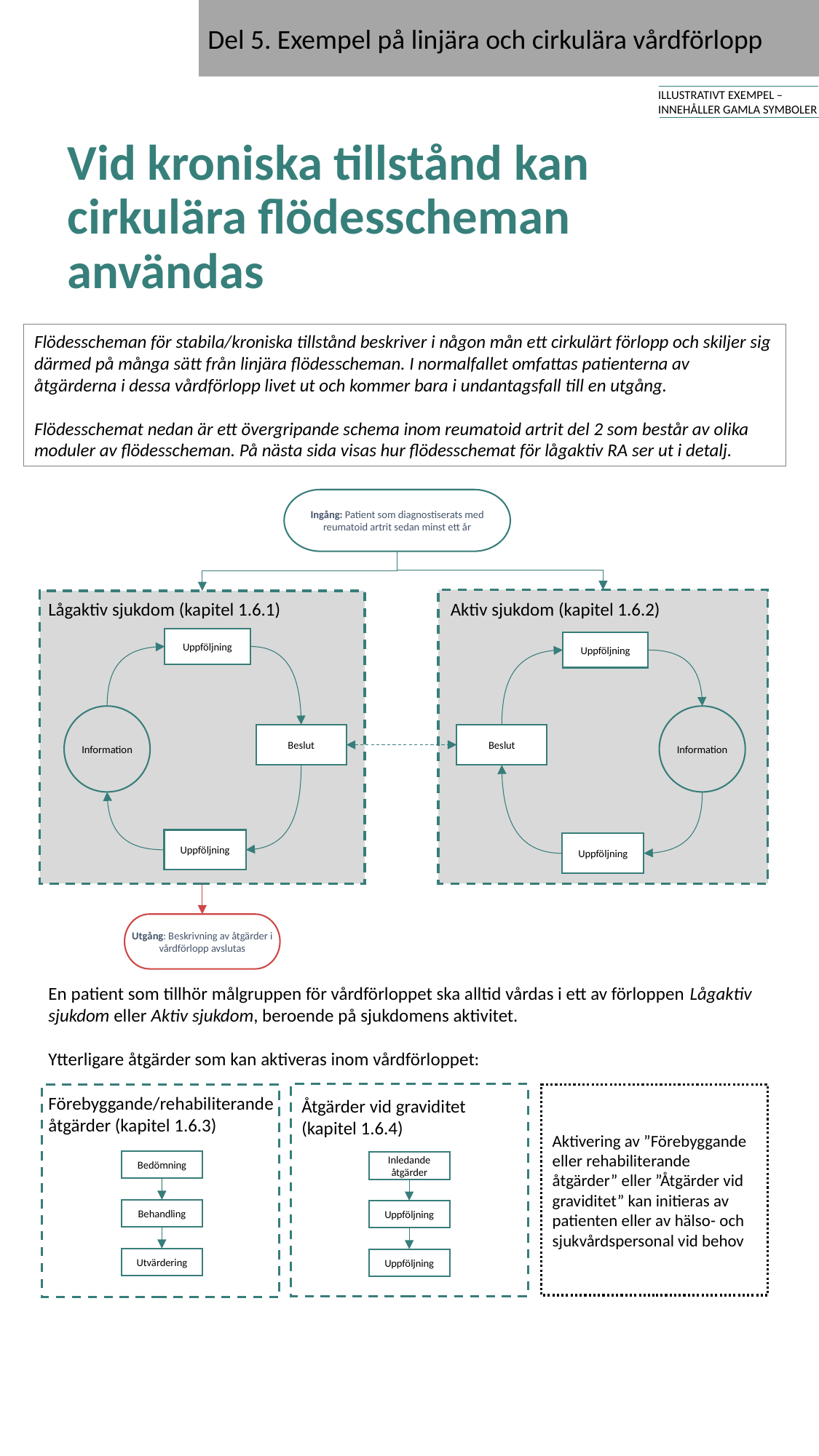

Del 5. Exempel på linjära och cirkulära vårdförlopp
# Vid kroniska tillstånd kan cirkulära flödesscheman användas
ILLUSTRATIVT EXEMPEL – INNEHÅLLER GAMLA SYMBOLER
Flödesscheman för stabila/kroniska tillstånd beskriver i någon mån ett cirkulärt förlopp och skiljer sig därmed på många sätt från linjära flödesscheman. I normalfallet omfattas patienterna av åtgärderna i dessa vårdförlopp livet ut och kommer bara i undantagsfall till en utgång.

Flödesschemat nedan är ett övergripande schema inom reumatoid artrit del 2 som består av olika moduler av flödesscheman. På nästa sida visas hur flödesschemat för lågaktiv RA ser ut i detalj.
Ingång: Patient som diagnostiserats med reumatoid artrit sedan minst ett år

Lågaktiv sjukdom (kapitel 1.6.1)
Aktiv sjukdom (kapitel 1.6.2)
Uppföljning
Uppföljning
Information
Information
Beslut
Beslut
Uppföljning
Uppföljning
Utgång: Beskrivning av åtgärder i vårdförlopp avslutas
En patient som tillhör målgruppen för vårdförloppet ska alltid vårdas i ett av förloppen Lågaktiv sjukdom eller Aktiv sjukdom, beroende på sjukdomens aktivitet.

Ytterligare åtgärder som kan aktiveras inom vårdförloppet:

Aktivering av ”Förebyggande eller rehabiliterande åtgärder” eller ”Åtgärder vid graviditet” kan initieras av patienten eller av hälso- och sjukvårdspersonal vid behov
Förebyggande/rehabiliterande åtgärder (kapitel 1.6.3)
Åtgärder vid graviditet
(kapitel 1.6.4)
Bedömning
Inledande åtgärder
Behandling
Uppföljning
Utvärdering
Uppföljning